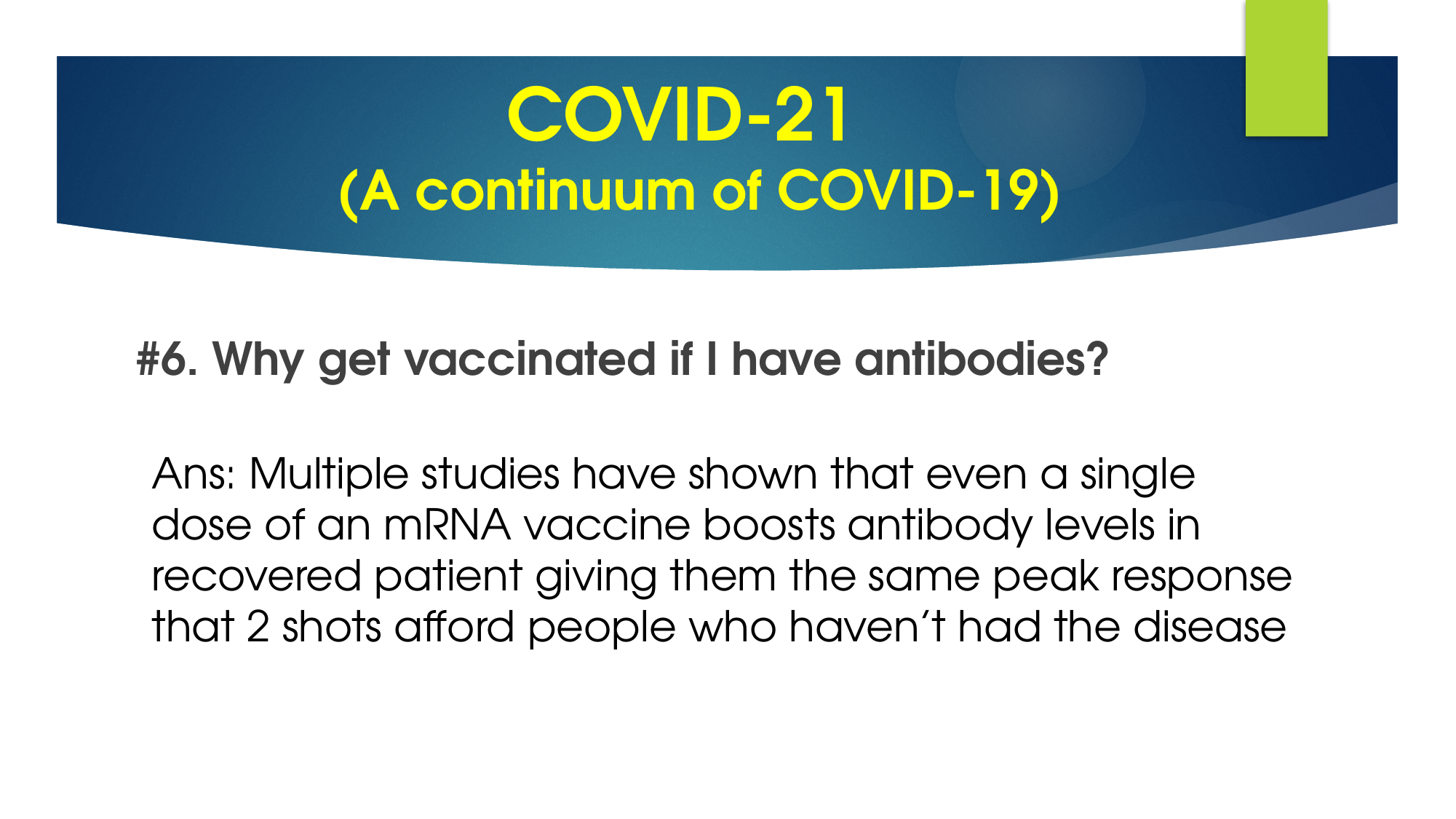

# COVID-21 (A continuum of COVID-19)
#6. Why get vaccinated if I have antibodies?

Ans: Multiple studies have shown that even a single dose of an mRNA vaccine boosts antibody levels in recovered patient giving them the same peak response that 2 shots afford people who haven’t had the disease